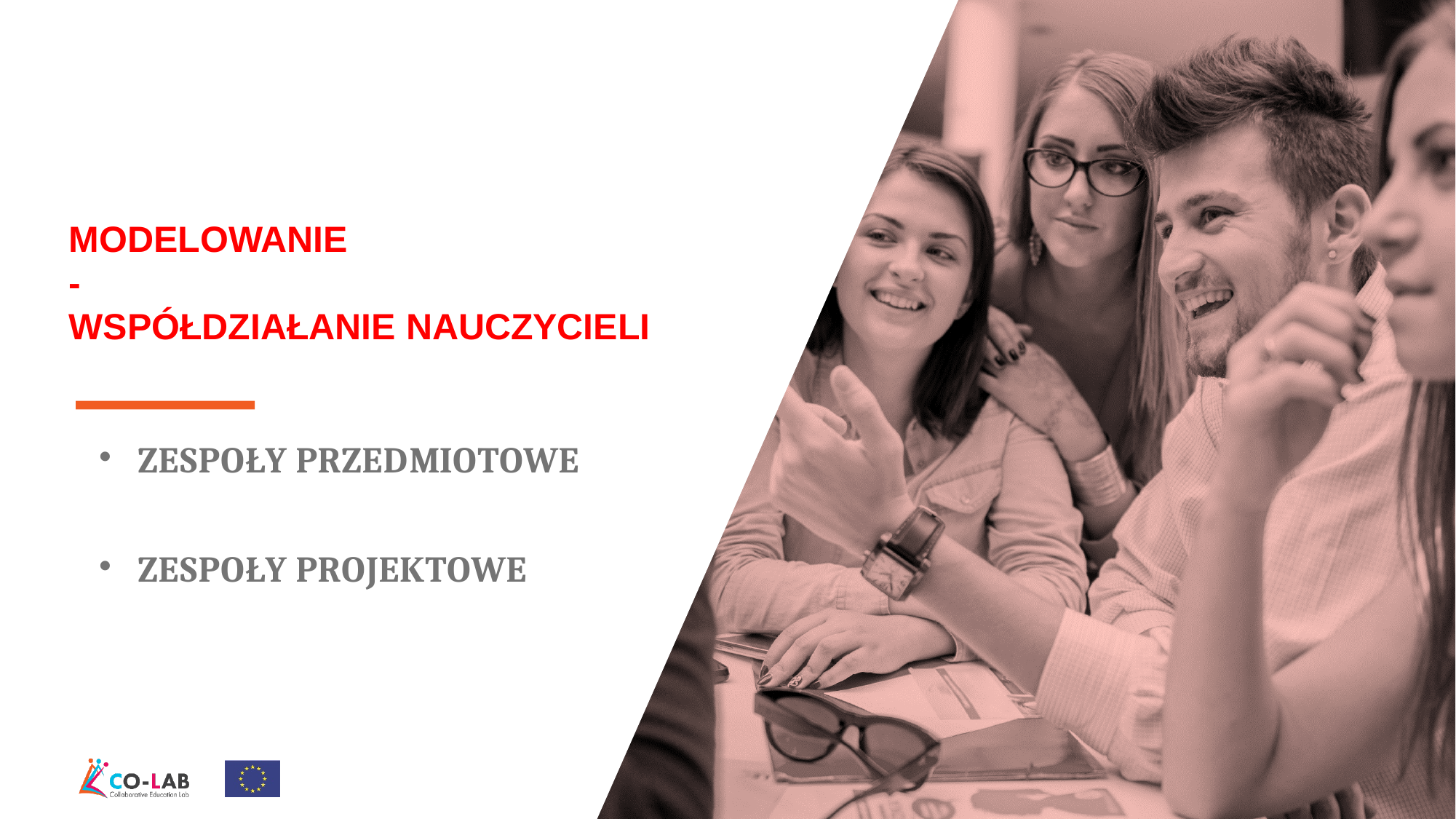

MODELOWANIE
-
WSPÓŁDZIAŁANIE NAUCZYCIELI
ZESPOŁY PRZEDMIOTOWE

ZESPOŁY PROJEKTOWE